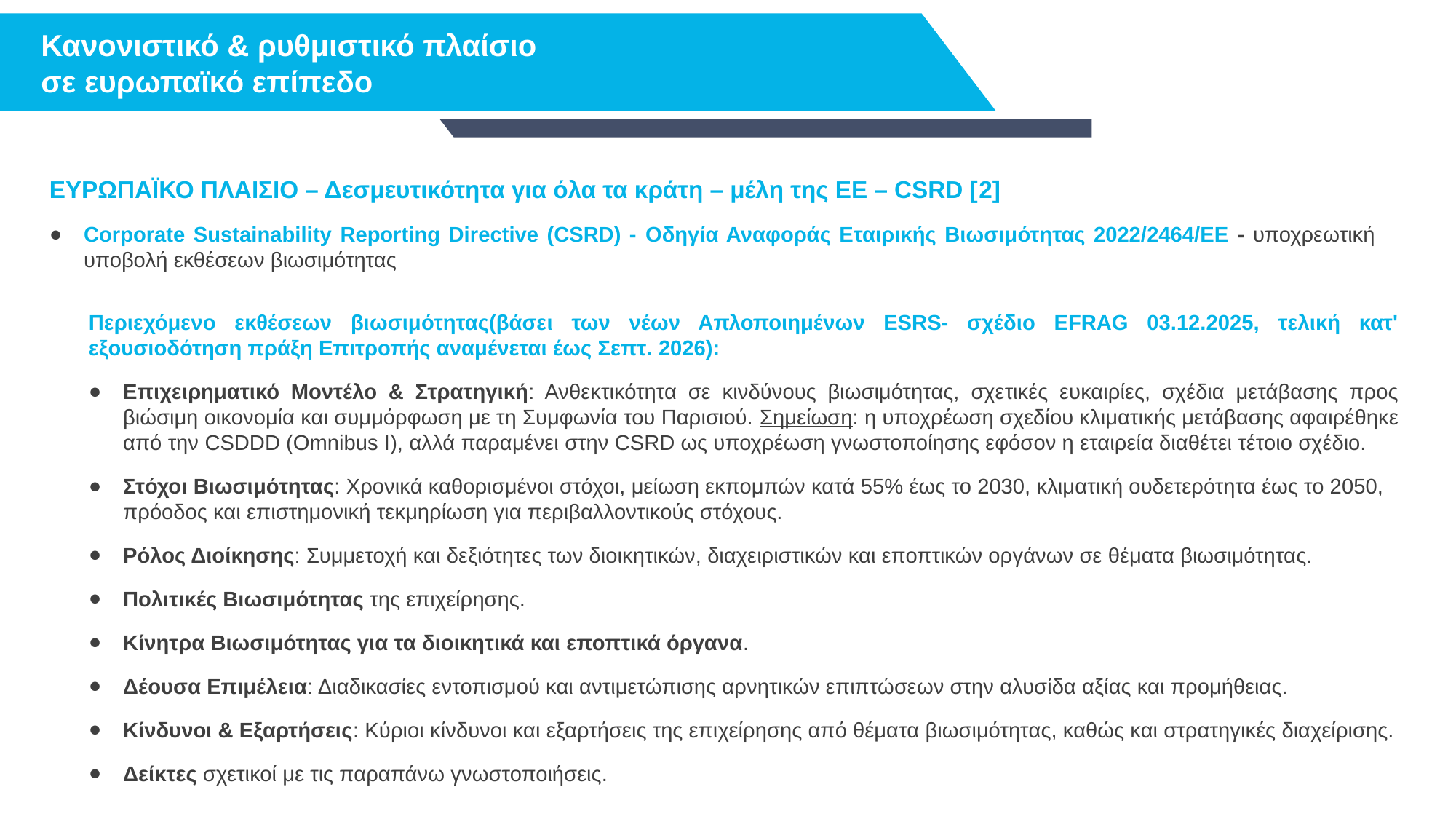

Κανονιστικό & ρυθμιστικό πλαίσιο σε ευρωπαϊκό επίπεδο
ΕΥΡΩΠΑΪΚΟ ΠΛΑΙΣΙΟ – Δεσμευτικότητα για όλα τα κράτη – μέλη της ΕΕ – CSRD [2]
Corporate Sustainability Reporting Directive (CSRD) - Οδηγία Αναφοράς Εταιρικής Βιωσιμότητας 2022/2464/ΕΕ - υποχρεωτική υποβολή εκθέσεων βιωσιμότητας
Περιεχόμενο εκθέσεων βιωσιμότητας(βάσει των νέων Απλοποιημένων ESRS- σχέδιο EFRAG 03.12.2025, τελική κατ' εξουσιοδότηση πράξη Επιτροπής αναμένεται έως Σεπτ. 2026):
Επιχειρηματικό Μοντέλο & Στρατηγική: Ανθεκτικότητα σε κινδύνους βιωσιμότητας, σχετικές ευκαιρίες, σχέδια μετάβασης προς βιώσιμη οικονομία και συμμόρφωση με τη Συμφωνία του Παρισιού. Σημείωση: η υποχρέωση σχεδίου κλιματικής μετάβασης αφαιρέθηκε από την CSDDD (Omnibus I), αλλά παραμένει στην CSRD ως υποχρέωση γνωστοποίησης εφόσον η εταιρεία διαθέτει τέτοιο σχέδιο.
Στόχοι Βιωσιμότητας: Χρονικά καθορισμένοι στόχοι, μείωση εκπομπών κατά 55% έως το 2030, κλιματική ουδετερότητα έως το 2050, πρόοδος και επιστημονική τεκμηρίωση για περιβαλλοντικούς στόχους.
Ρόλος Διοίκησης: Συμμετοχή και δεξιότητες των διοικητικών, διαχειριστικών και εποπτικών οργάνων σε θέματα βιωσιμότητας.
Πολιτικές Βιωσιμότητας της επιχείρησης.
Κίνητρα Βιωσιμότητας για τα διοικητικά και εποπτικά όργανα.
Δέουσα Επιμέλεια: Διαδικασίες εντοπισμού και αντιμετώπισης αρνητικών επιπτώσεων στην αλυσίδα αξίας και προμήθειας.
Κίνδυνοι & Εξαρτήσεις: Κύριοι κίνδυνοι και εξαρτήσεις της επιχείρησης από θέματα βιωσιμότητας, καθώς και στρατηγικές διαχείρισης.
Δείκτες σχετικοί με τις παραπάνω γνωστοποιήσεις.